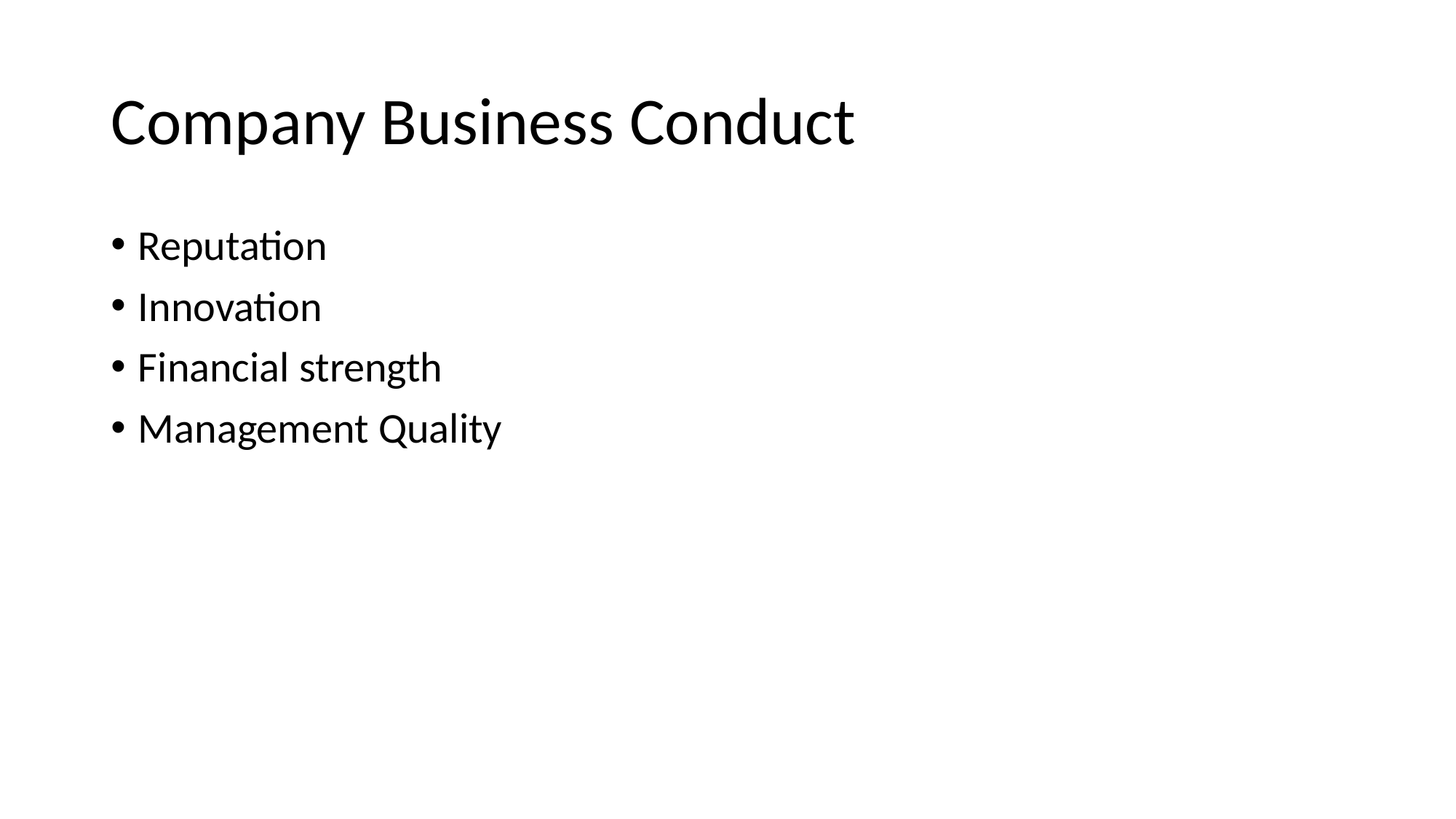

# Company Business Conduct
Reputation
Innovation
Financial strength
Management Quality